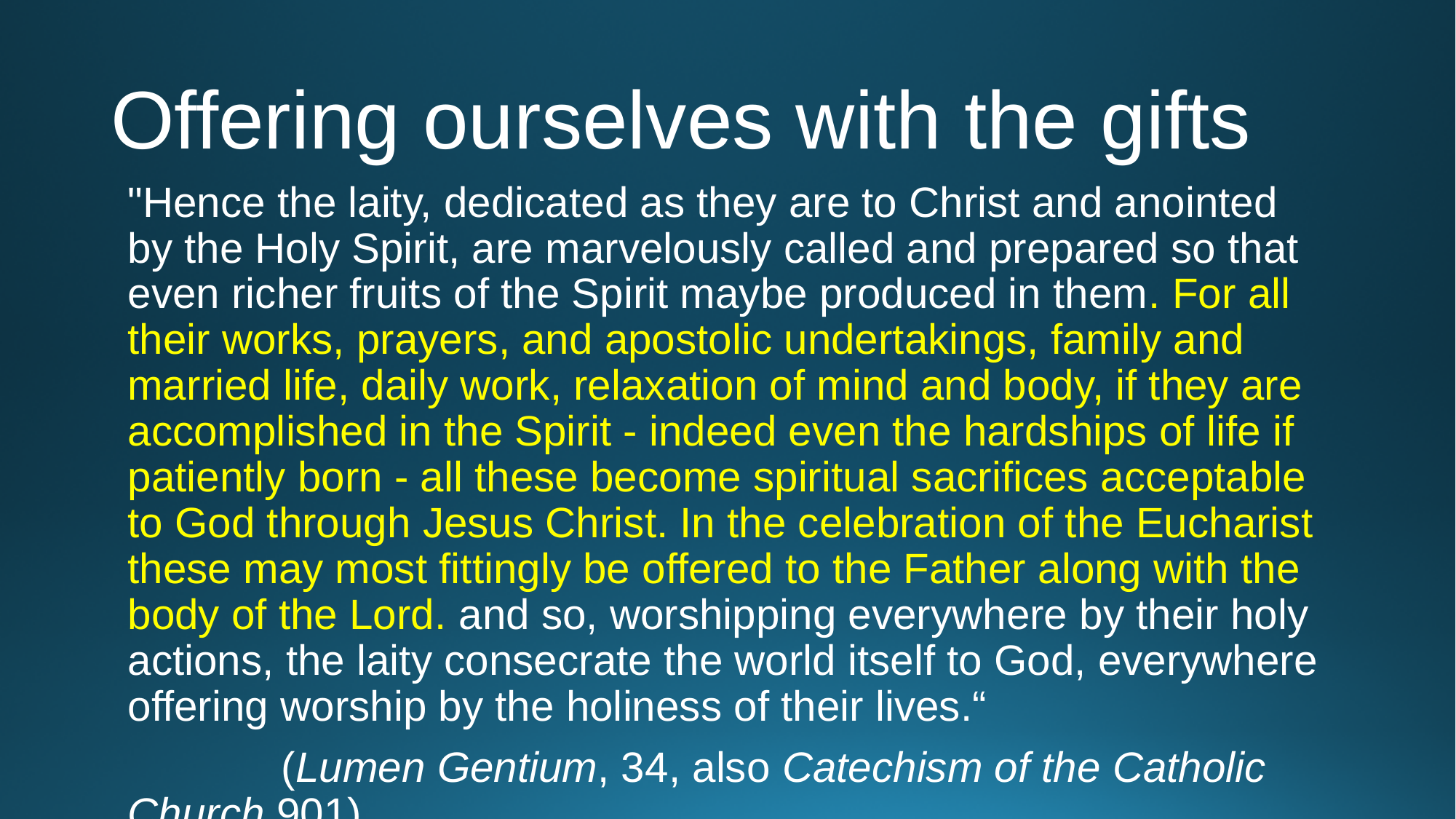

# Offering ourselves with the gifts
"Hence the laity, dedicated as they are to Christ and anointed by the Holy Spirit, are marvelously called and prepared so that even richer fruits of the Spirit maybe produced in them. For all their works, prayers, and apostolic undertakings, family and married life, daily work, relaxation of mind and body, if they are accomplished in the Spirit - indeed even the hardships of life if patiently born - all these become spiritual sacrifices acceptable to God through Jesus Christ. In the celebration of the Eucharist these may most fittingly be offered to the Father along with the body of the Lord. and so, worshipping everywhere by their holy actions, the laity consecrate the world itself to God, everywhere offering worship by the holiness of their lives.“
             (Lumen Gentium, 34, also Catechism of the Catholic Church 901)